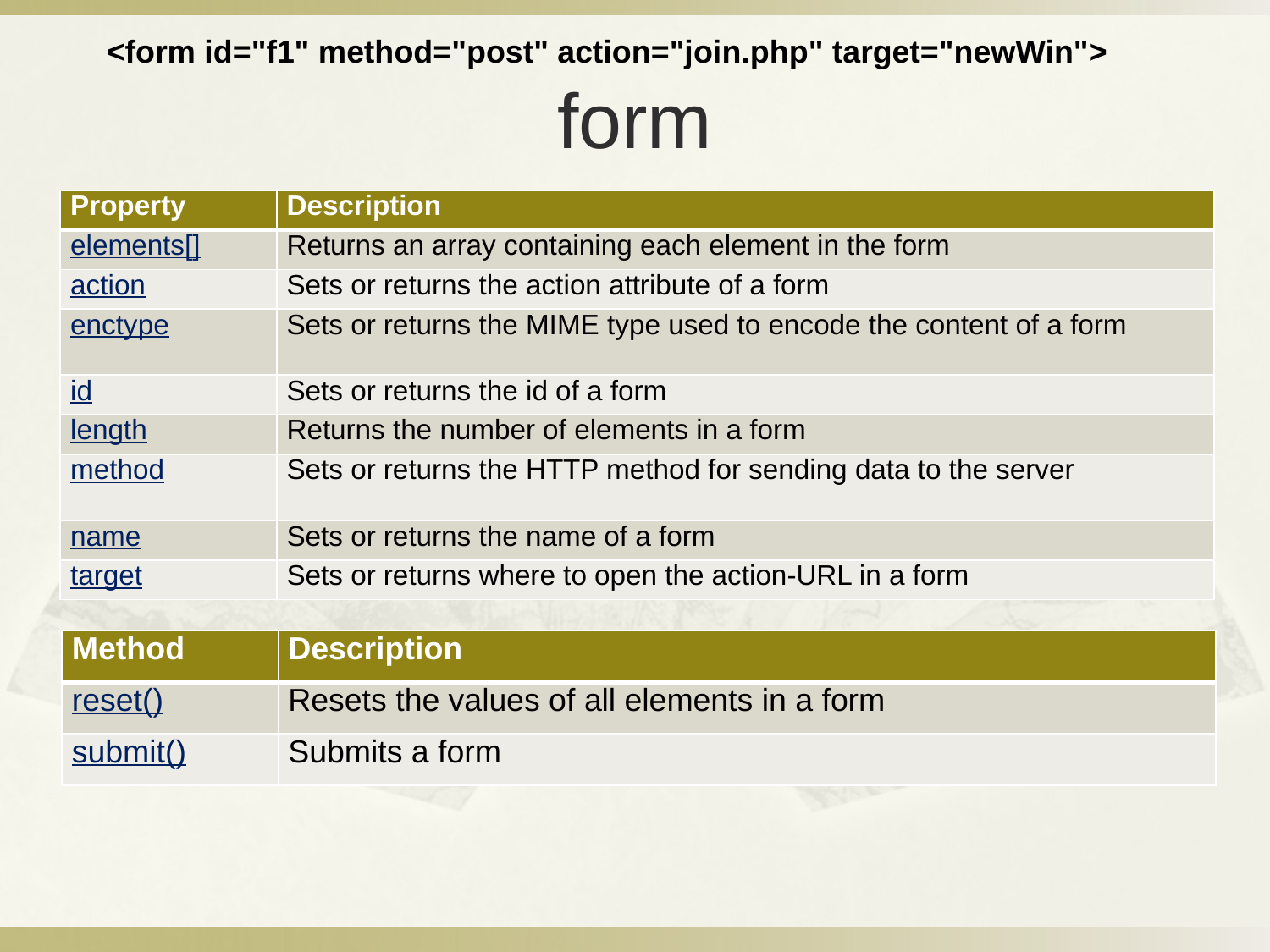

<form id="f1" method="post" action="join.php" target="newWin">
# form
| Property | Description |
| --- | --- |
| elements[] | Returns an array containing each element in the form |
| action | Sets or returns the action attribute of a form |
| enctype | Sets or returns the MIME type used to encode the content of a form |
| id | Sets or returns the id of a form |
| length | Returns the number of elements in a form |
| method | Sets or returns the HTTP method for sending data to the server |
| name | Sets or returns the name of a form |
| target | Sets or returns where to open the action-URL in a form |
| Method | Description |
| --- | --- |
| reset() | Resets the values of all elements in a form |
| submit() | Submits a form |